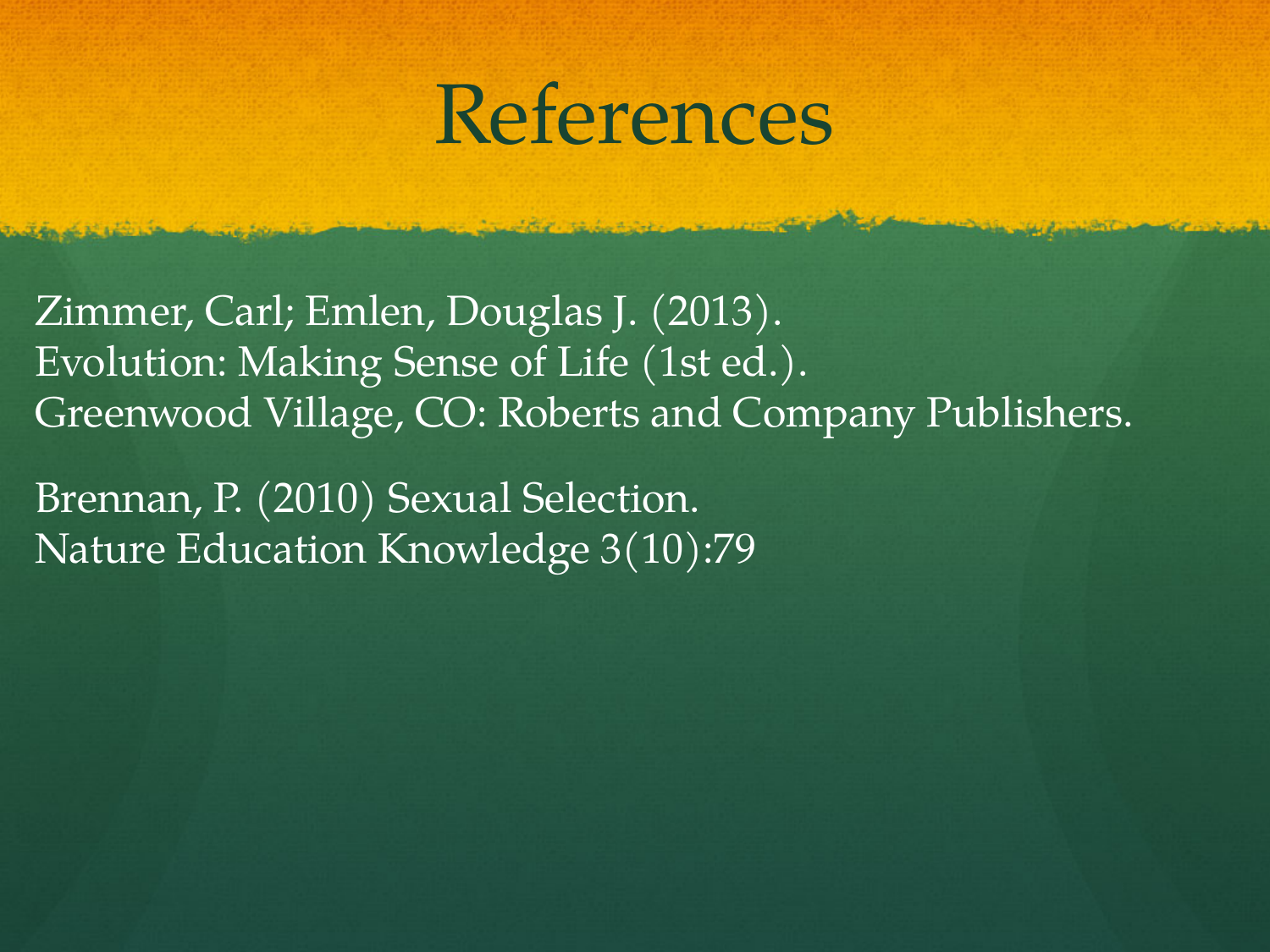

# References
Zimmer, Carl; Emlen, Douglas J. (2013).
Evolution: Making Sense of Life (1st ed.).
Greenwood Village, CO: Roberts and Company Publishers.
Brennan, P. (2010) Sexual Selection.
Nature Education Knowledge 3(10):79